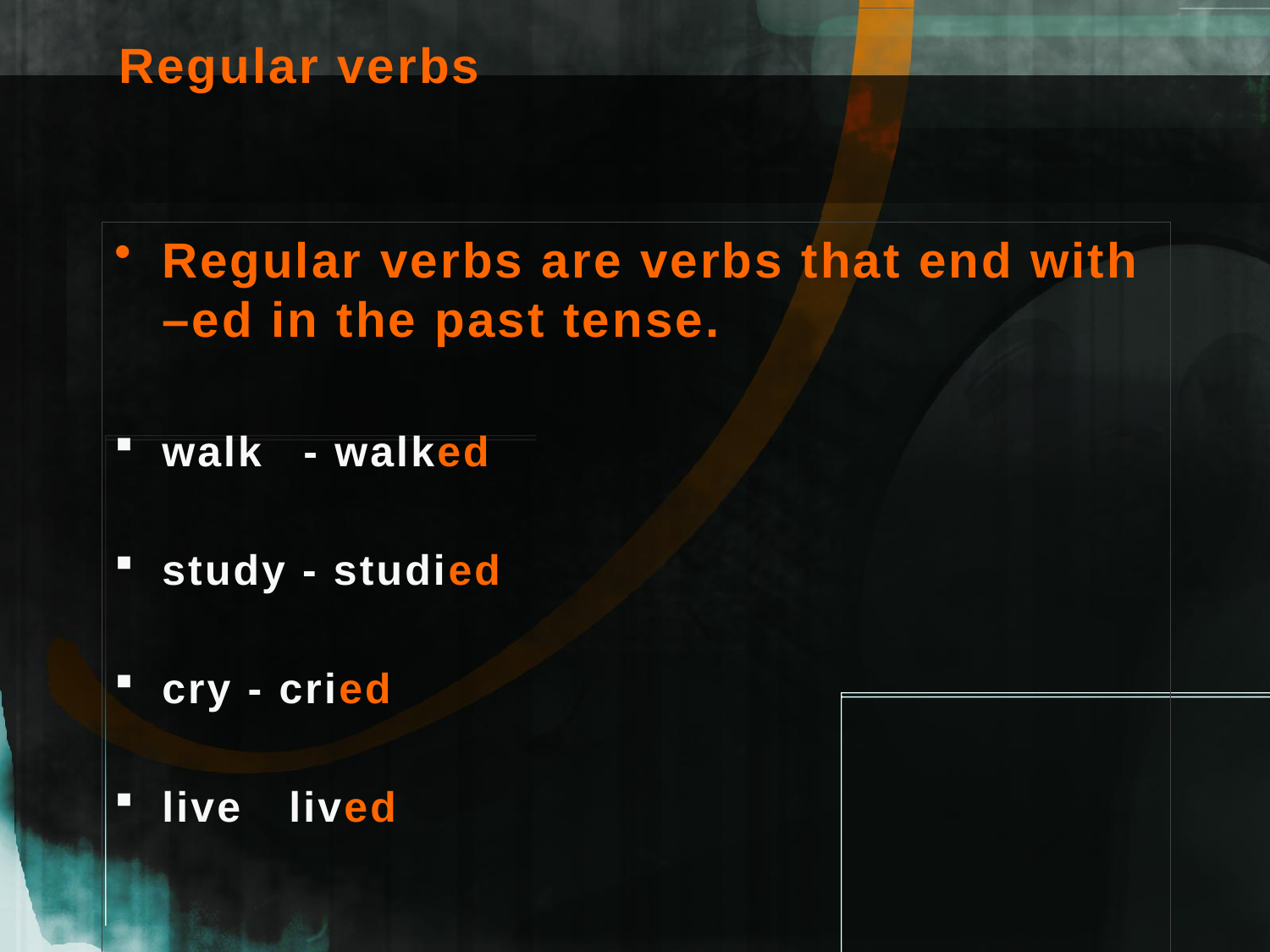

# Regular verbs
Regular verbs are verbs that end with –ed in the past tense.

walk	 - walked

study - studied

cry - cried

live	lived